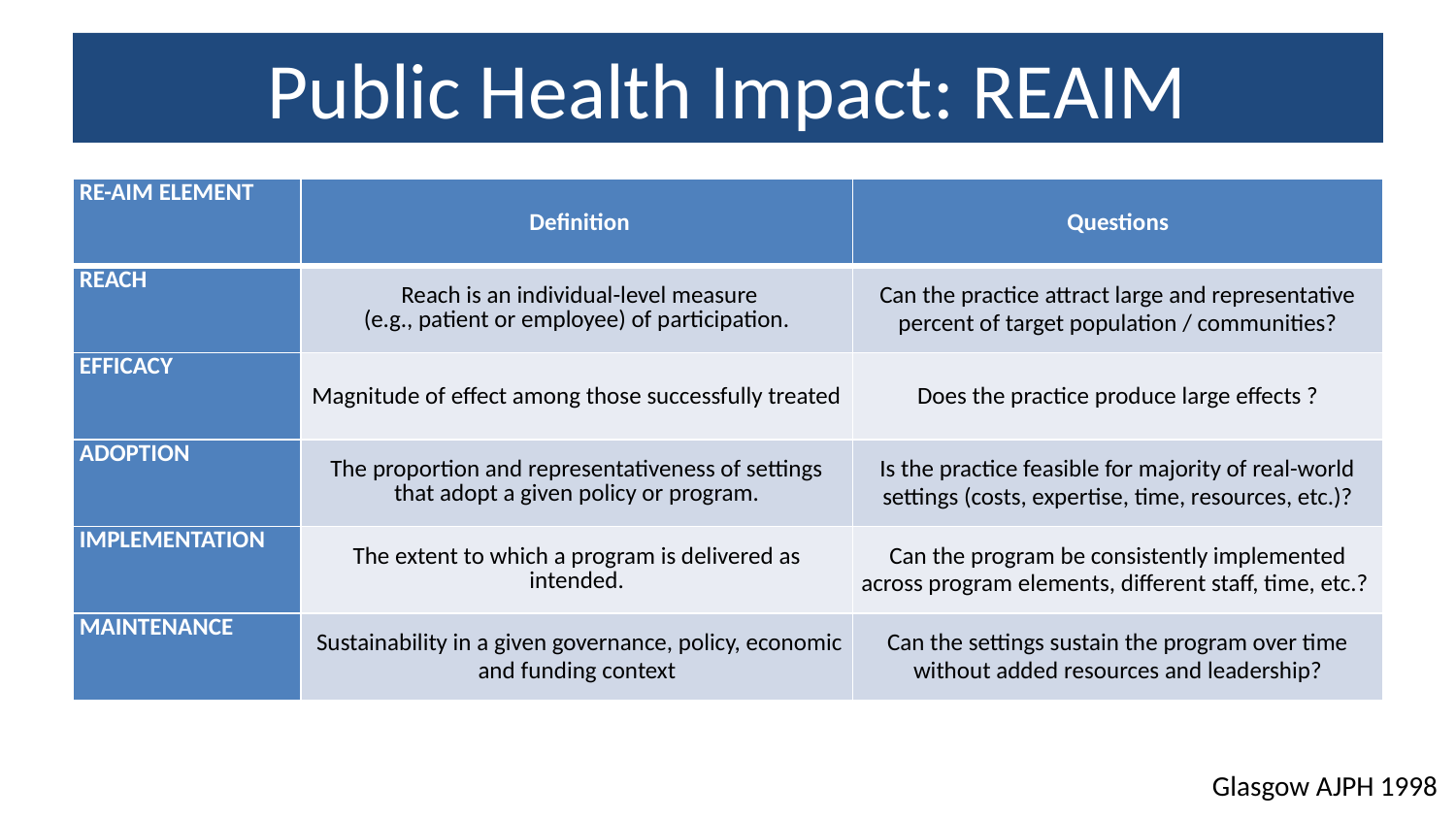

# Public Health Impact: REAIM
| RE-AIM ELEMENT | Definition | Questions |
| --- | --- | --- |
| REACH | Reach is an individual-level measure (e.g., patient or employee) of participation. | Can the practice attract large and representative percent of target population / communities? |
| EFFICACY | Magnitude of effect among those successfully treated | Does the practice produce large effects ? |
| ADOPTION | The proportion and representativeness of settings that adopt a given policy or program. | Is the practice feasible for majority of real-world settings (costs, expertise, time, resources, etc.)? |
| IMPLEMENTATION | The extent to which a program is delivered as intended. | Can the program be consistently implemented across program elements, different staff, time, etc.? |
| MAINTENANCE | Sustainability in a given governance, policy, economic and funding context | Can the settings sustain the program over time without added resources and leadership? |
Glasgow AJPH 1998